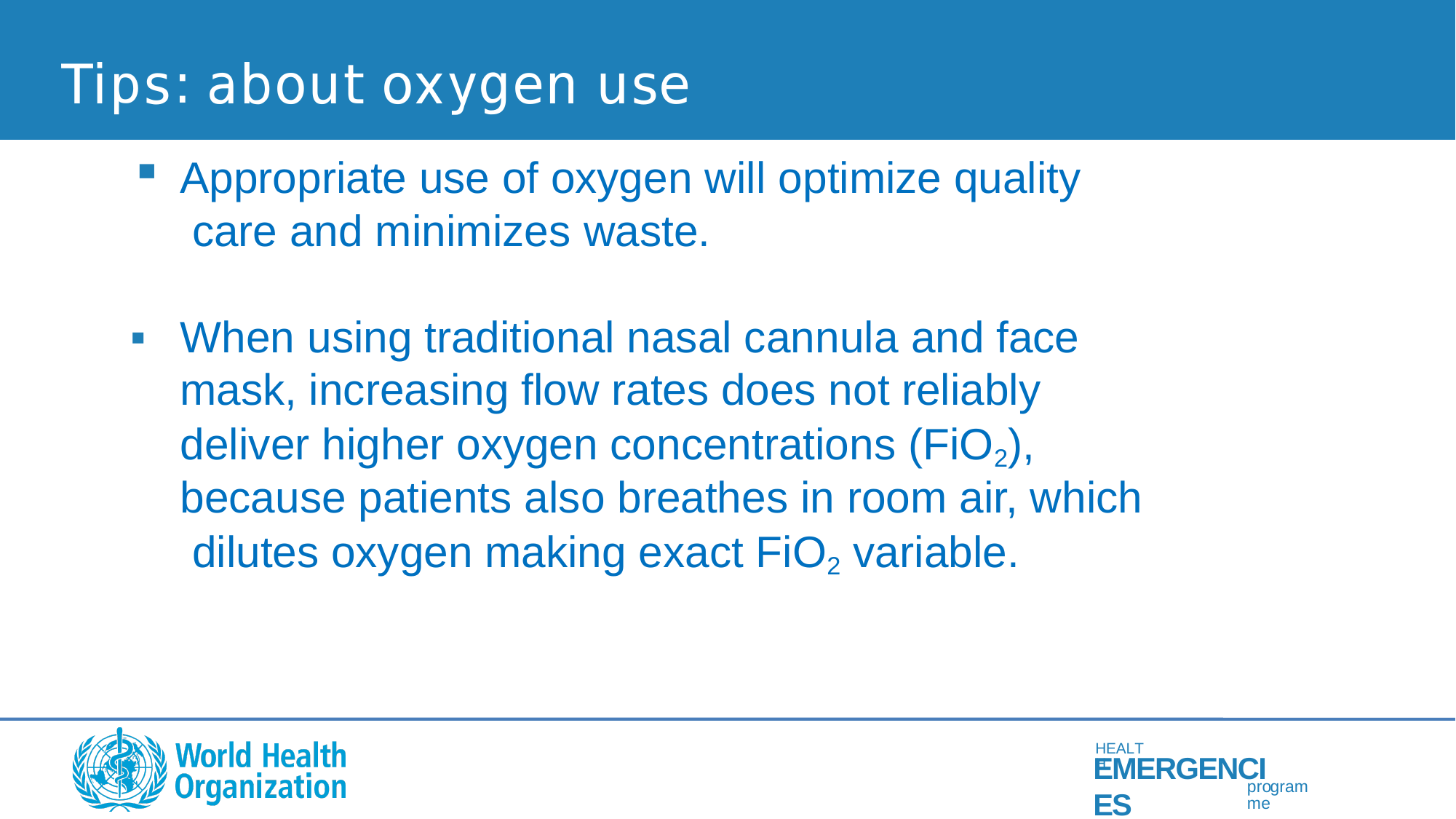

# Tips: about oxygen use
Appropriate use of oxygen will optimize quality  care and minimizes waste.

When using traditional nasal cannula and face  mask, increasing flow rates does not reliably  deliver higher oxygen concentrations (FiO2),  because patients also breathes in room air, which  dilutes oxygen making exact FiO2 variable.

HEALTH
EMERGENCIES
programme